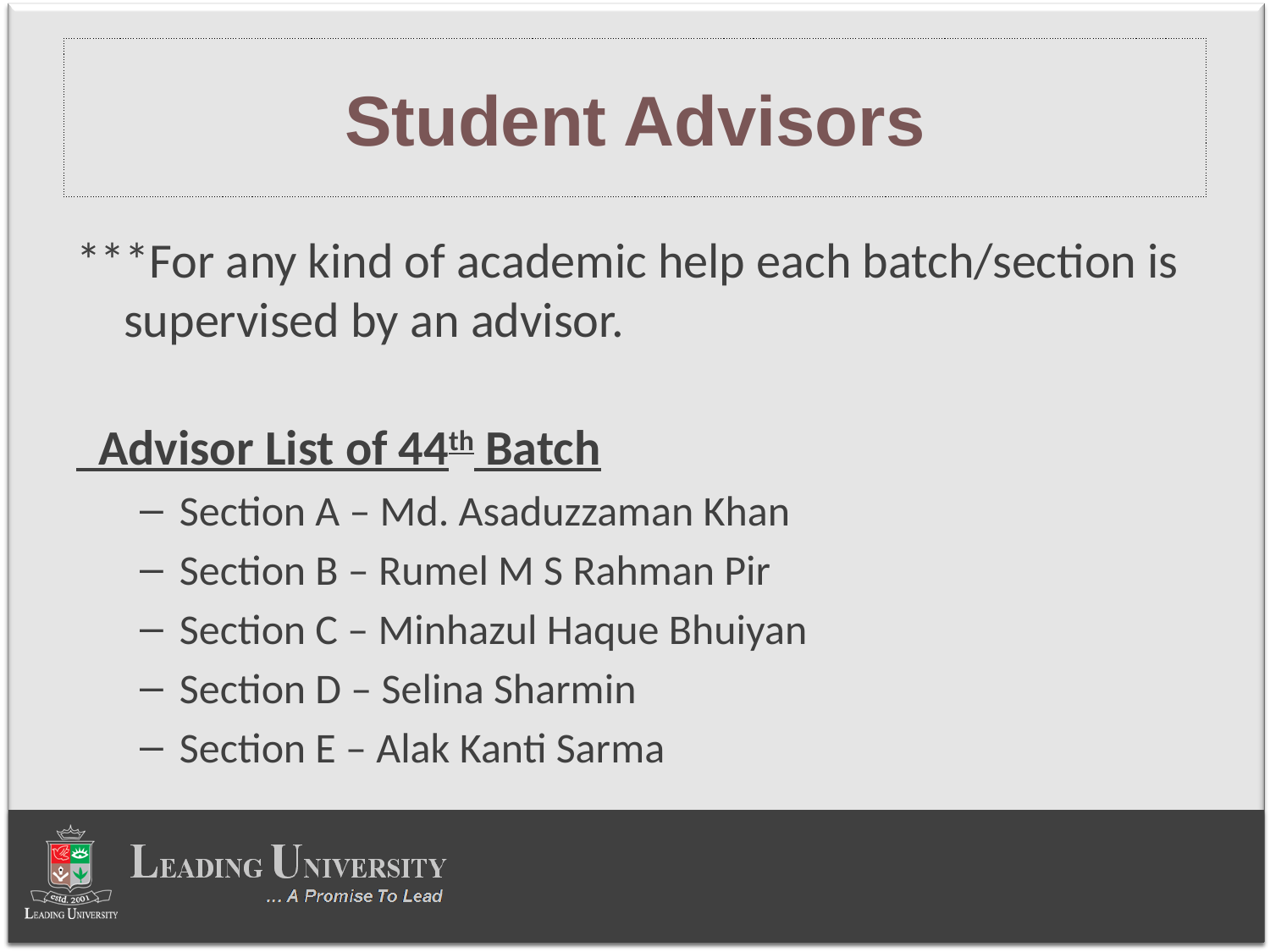

# Student Advisors
***For any kind of academic help each batch/section is supervised by an advisor.

  Advisor List of 44th Batch
Section A – Md. Asaduzzaman Khan
Section B – Rumel M S Rahman Pir
Section C – Minhazul Haque Bhuiyan
Section D – Selina Sharmin
Section E – Alak Kanti Sarma